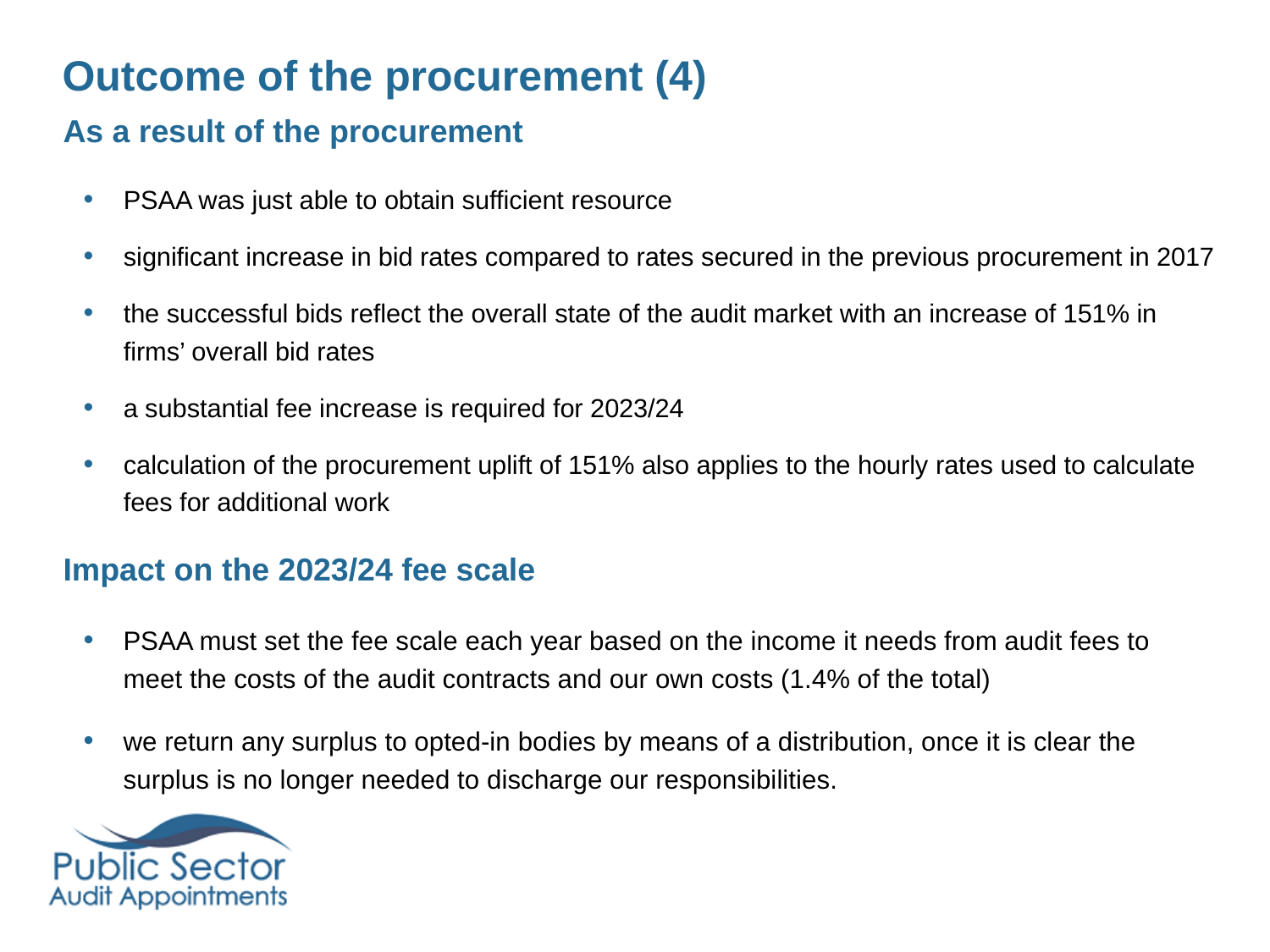

# Outcome of the procurement (4)
As a result of the procurement
PSAA was just able to obtain sufficient resource
significant increase in bid rates compared to rates secured in the previous procurement in 2017
the successful bids reflect the overall state of the audit market with an increase of 151% in firms’ overall bid rates
a substantial fee increase is required for 2023/24
calculation of the procurement uplift of 151% also applies to the hourly rates used to calculate fees for additional work

Impact on the 2023/24 fee scale
PSAA must set the fee scale each year based on the income it needs from audit fees to meet the costs of the audit contracts and our own costs (1.4% of the total)
we return any surplus to opted-in bodies by means of a distribution, once it is clear the surplus is no longer needed to discharge our responsibilities.